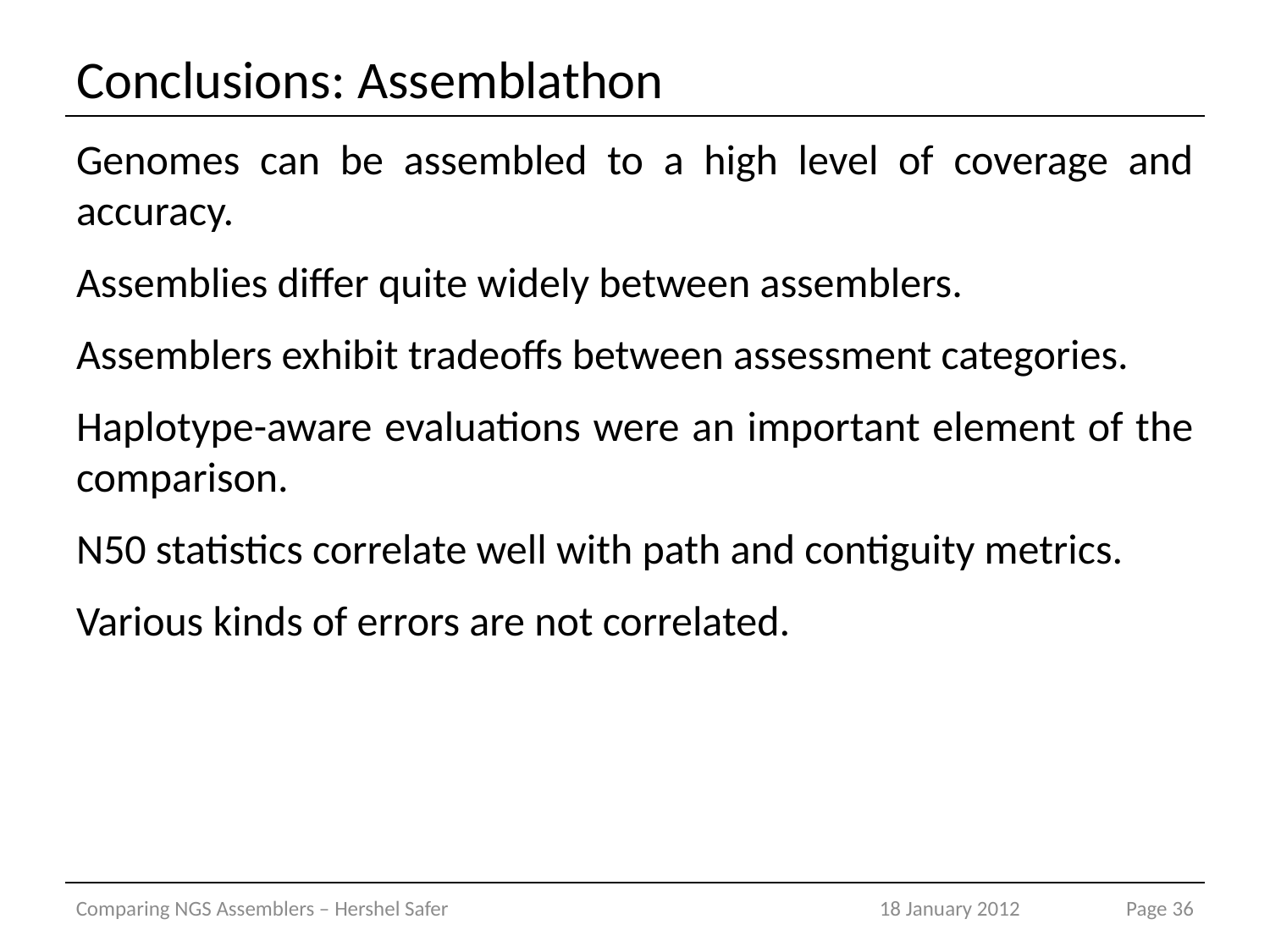

# Conclusions: Assemblathon
Genomes can be assembled to a high level of coverage and accuracy.
Assemblies differ quite widely between assemblers.
Assemblers exhibit tradeoffs between assessment categories.
Haplotype-aware evaluations were an important element of the comparison.
N50 statistics correlate well with path and contiguity metrics.
Various kinds of errors are not correlated.

Comparing NGS Assemblers – Hershel Safer
18 January 2012
Page 36